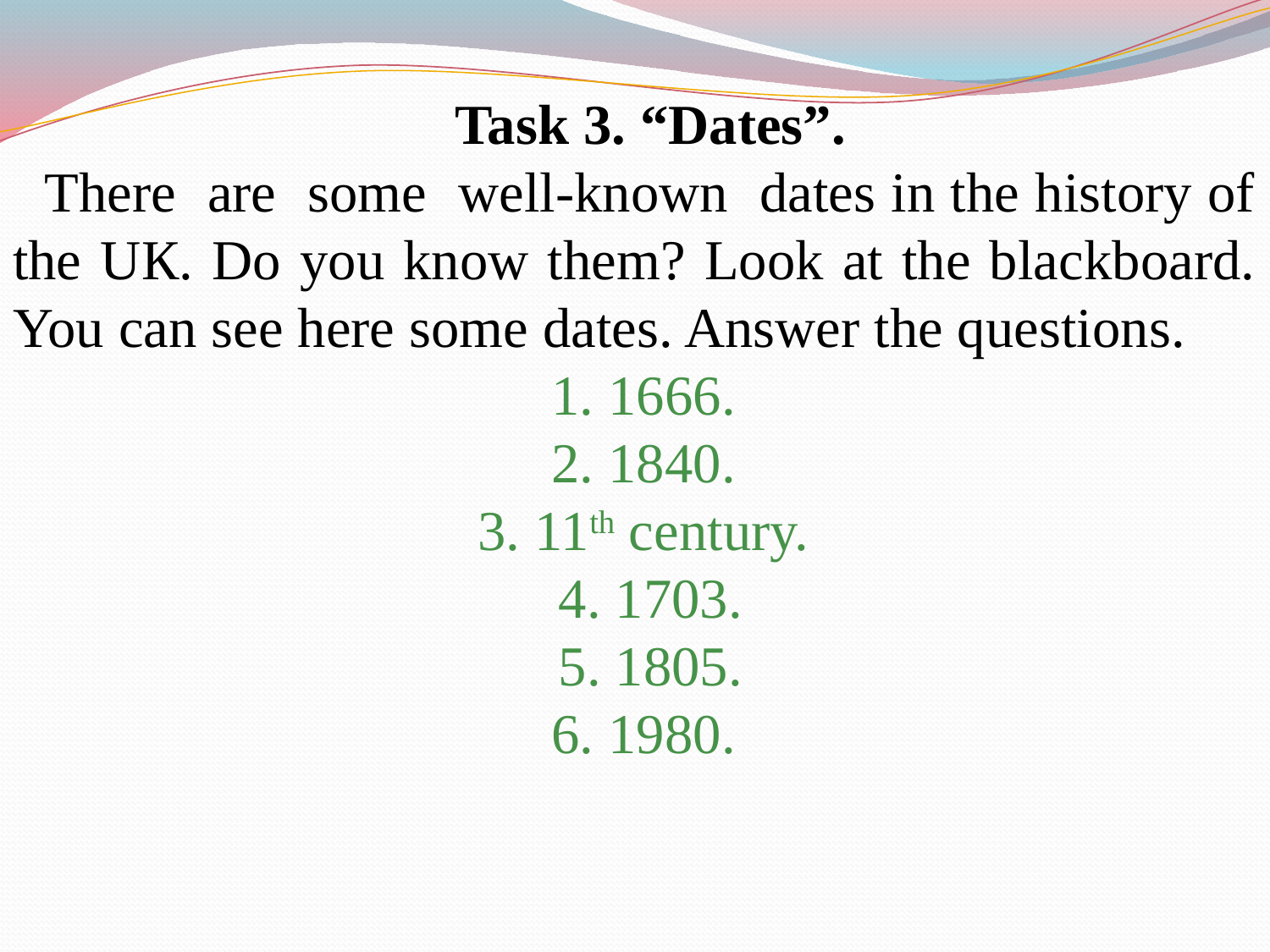

Task 3. “Dates”.
There  are  some  well-known  dates in the history of the UК. Do you know them? Look at the blackboard. You can see here some dates. Answer the questions.
1. 1666.
2. 1840.
3. 11th century.
4. 1703.
5. 1805.
6. 1980.